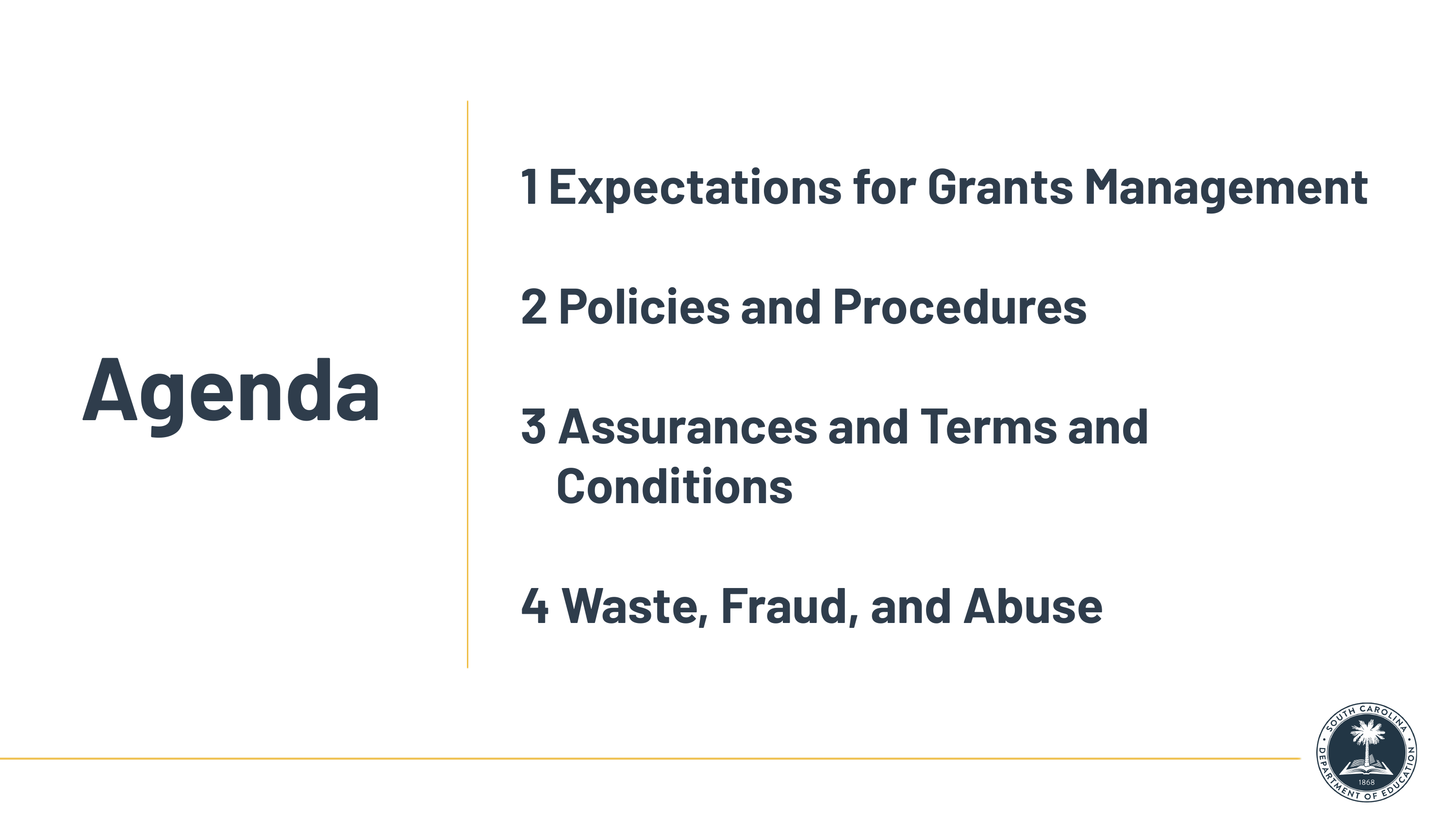

# Agenda
1 Expectations for Grants Management

2 Policies and Procedures

3 Assurances and Terms and Conditions

4 Waste, Fraud, and Abuse